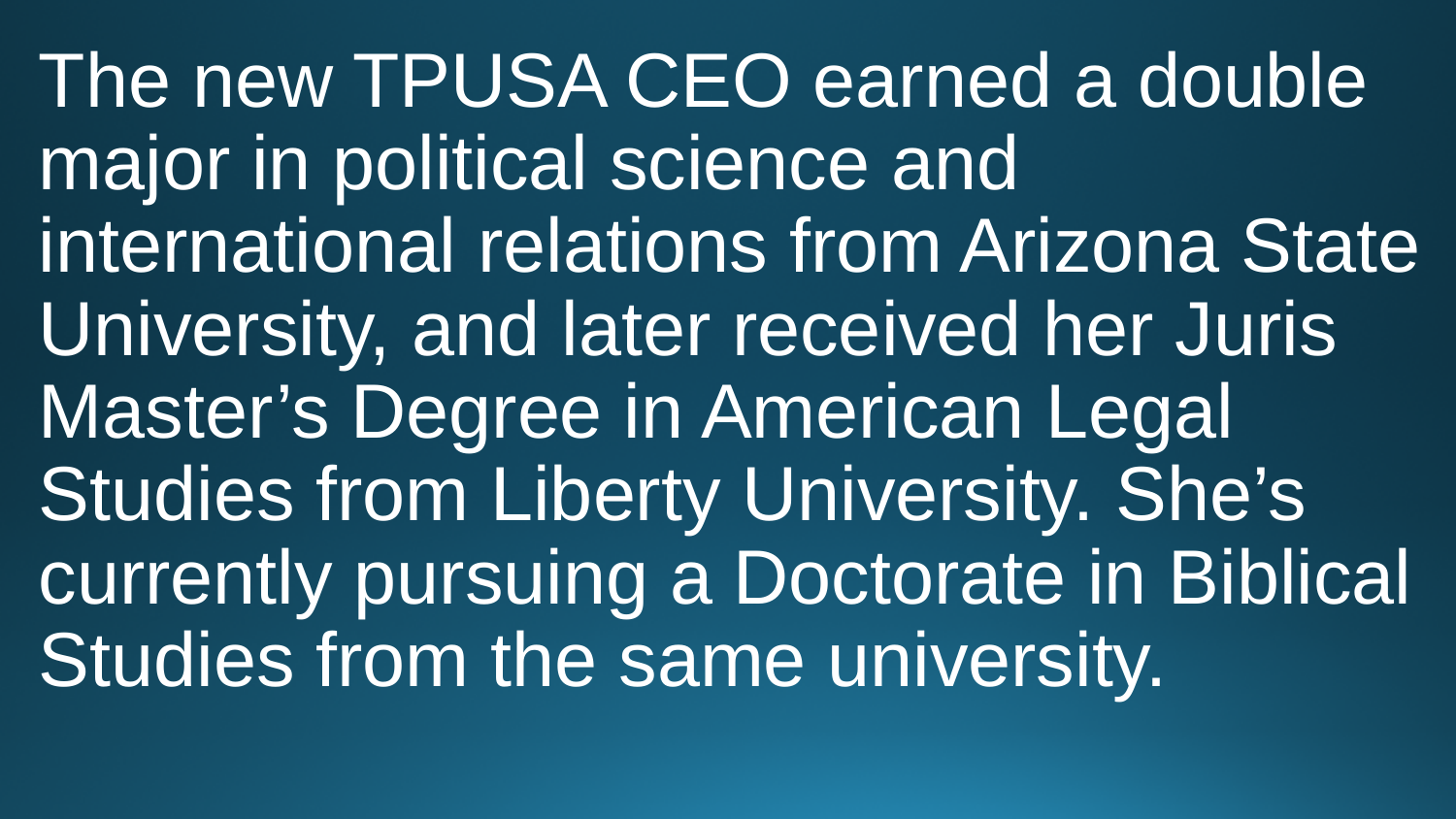

# The new TPUSA CEO earned a double major in political science and international relations from Arizona State University, and later received her Juris Master’s Degree in American Legal Studies from Liberty University. She’s currently pursuing a Doctorate in Biblical Studies from the same university.